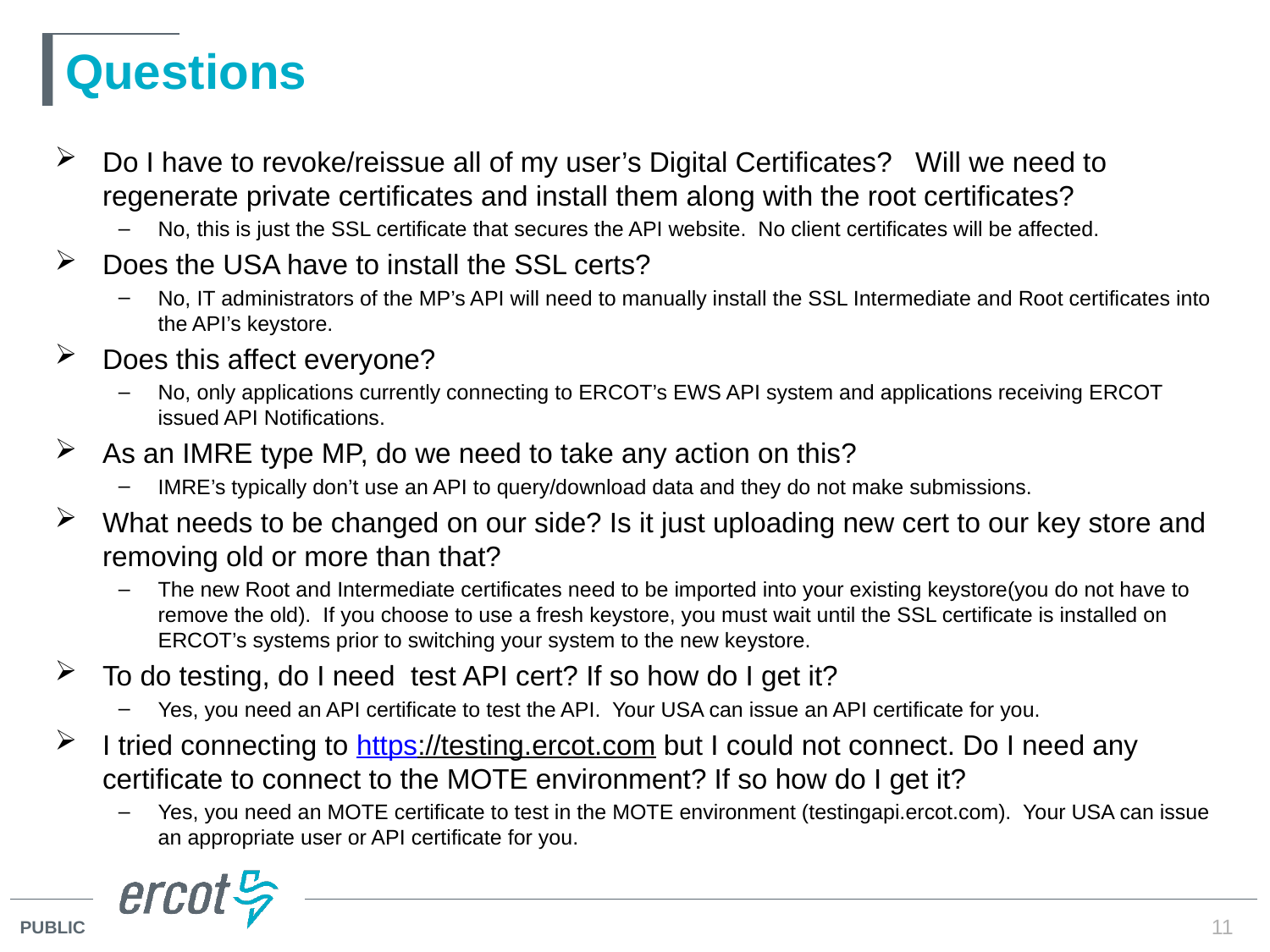

# Questions
Do I have to revoke/reissue all of my user’s Digital Certificates?   Will we need to regenerate private certificates and install them along with the root certificates?
No, this is just the SSL certificate that secures the API website.  No client certificates will be affected.
Does the USA have to install the SSL certs?
No, IT administrators of the MP’s API will need to manually install the SSL Intermediate and Root certificates into the API’s keystore.
Does this affect everyone?
No, only applications currently connecting to ERCOT’s EWS API system and applications receiving ERCOT issued API Notifications.
As an IMRE type MP, do we need to take any action on this?
IMRE’s typically don’t use an API to query/download data and they do not make submissions.
What needs to be changed on our side? Is it just uploading new cert to our key store and removing old or more than that?
The new Root and Intermediate certificates need to be imported into your existing keystore(you do not have to remove the old).  If you choose to use a fresh keystore, you must wait until the SSL certificate is installed on ERCOT’s systems prior to switching your system to the new keystore.
To do testing, do I need  test API cert? If so how do I get it?
Yes, you need an API certificate to test the API.  Your USA can issue an API certificate for you.
I tried connecting to https://testing.ercot.com but I could not connect. Do I need any certificate to connect to the MOTE environment? If so how do I get it?
Yes, you need an MOTE certificate to test in the MOTE environment (testingapi.ercot.com).  Your USA can issue an appropriate user or API certificate for you.

11